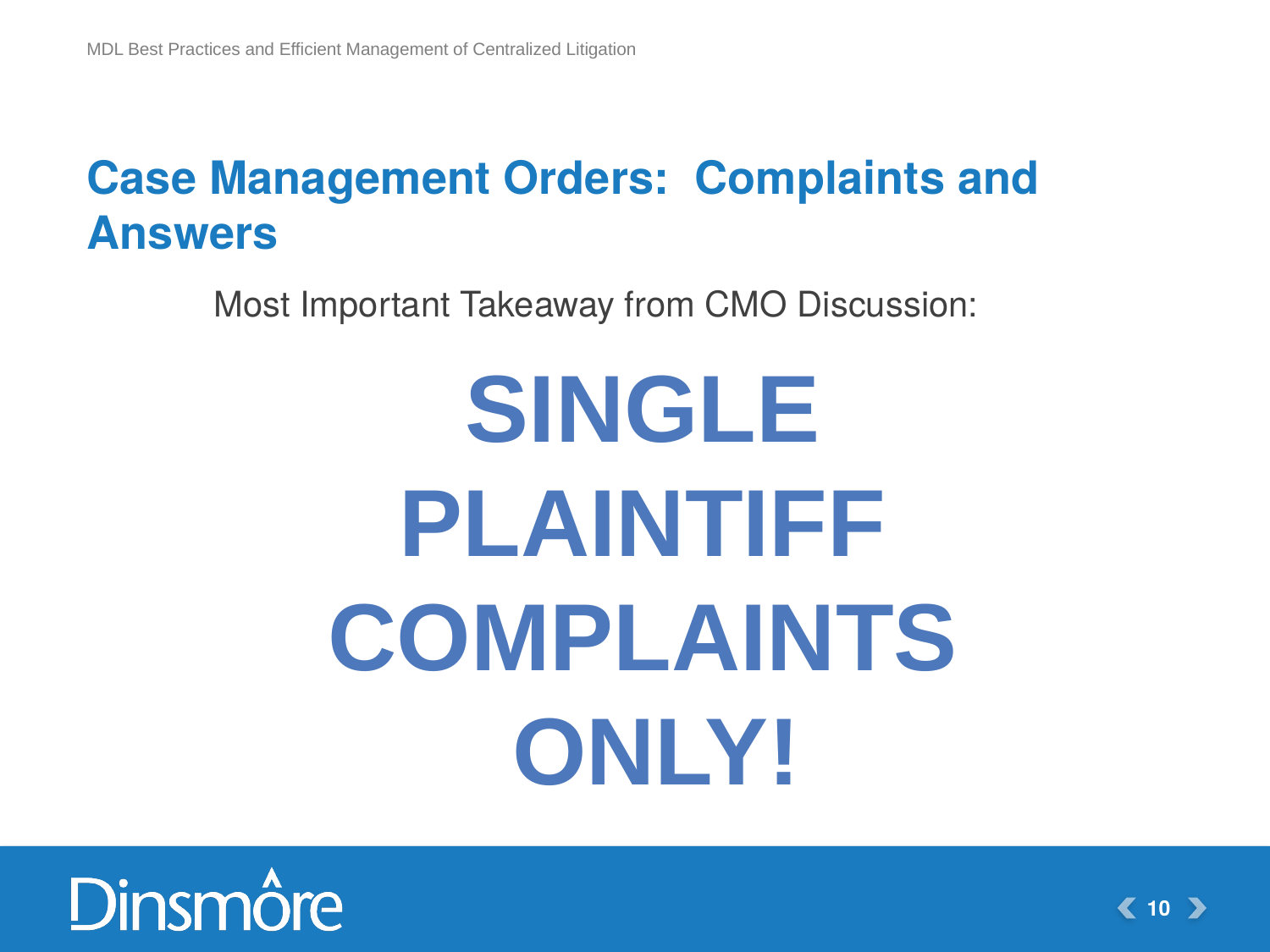

# Case Management Orders:  Complaints and Answers
	Most Important Takeaway from CMO Discussion:
Single
PlaIntiff
Complaints
Only!